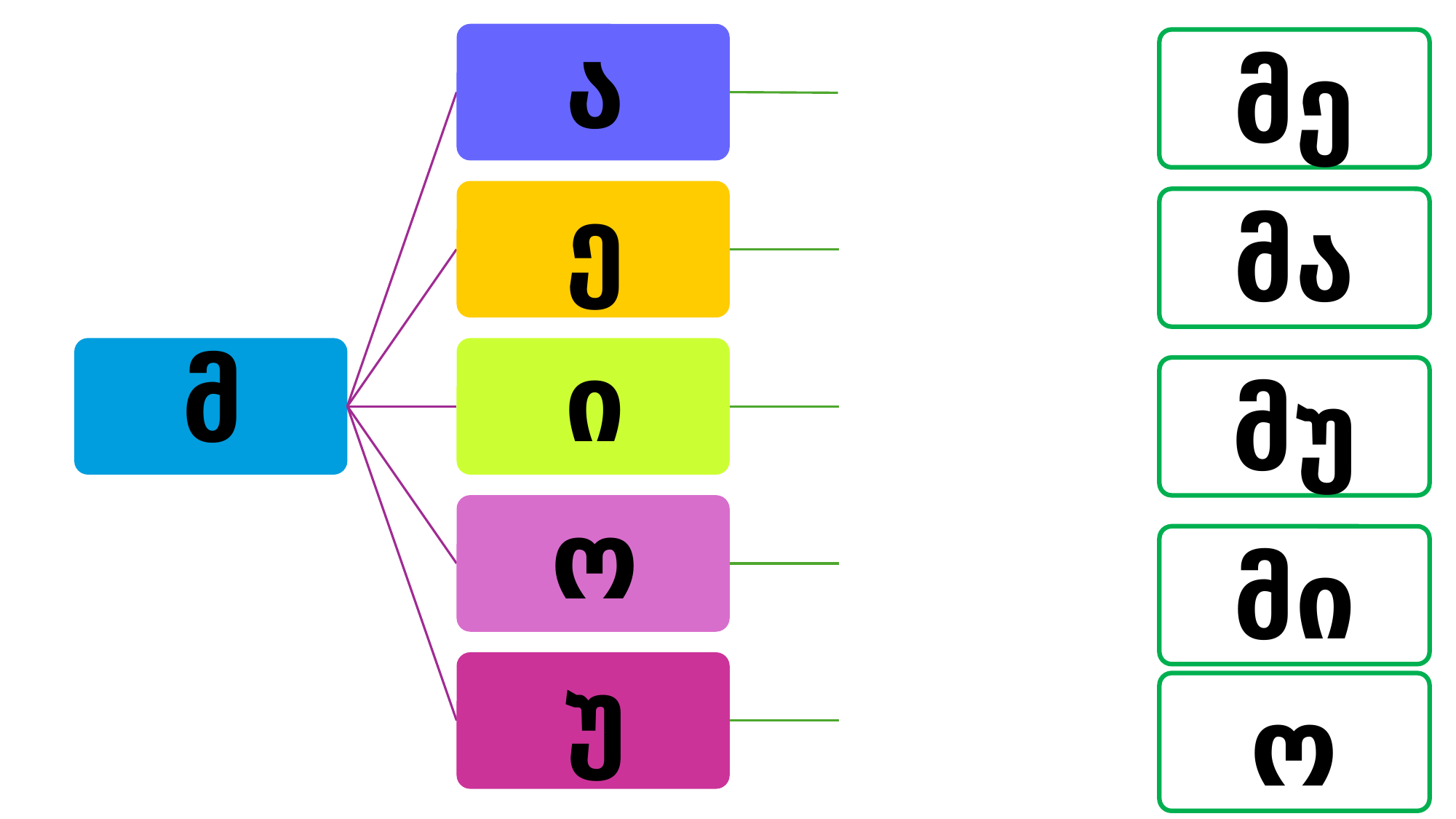

მ

ა

ე

ი

ო

უ

მე
მა
მუ
მი
ო